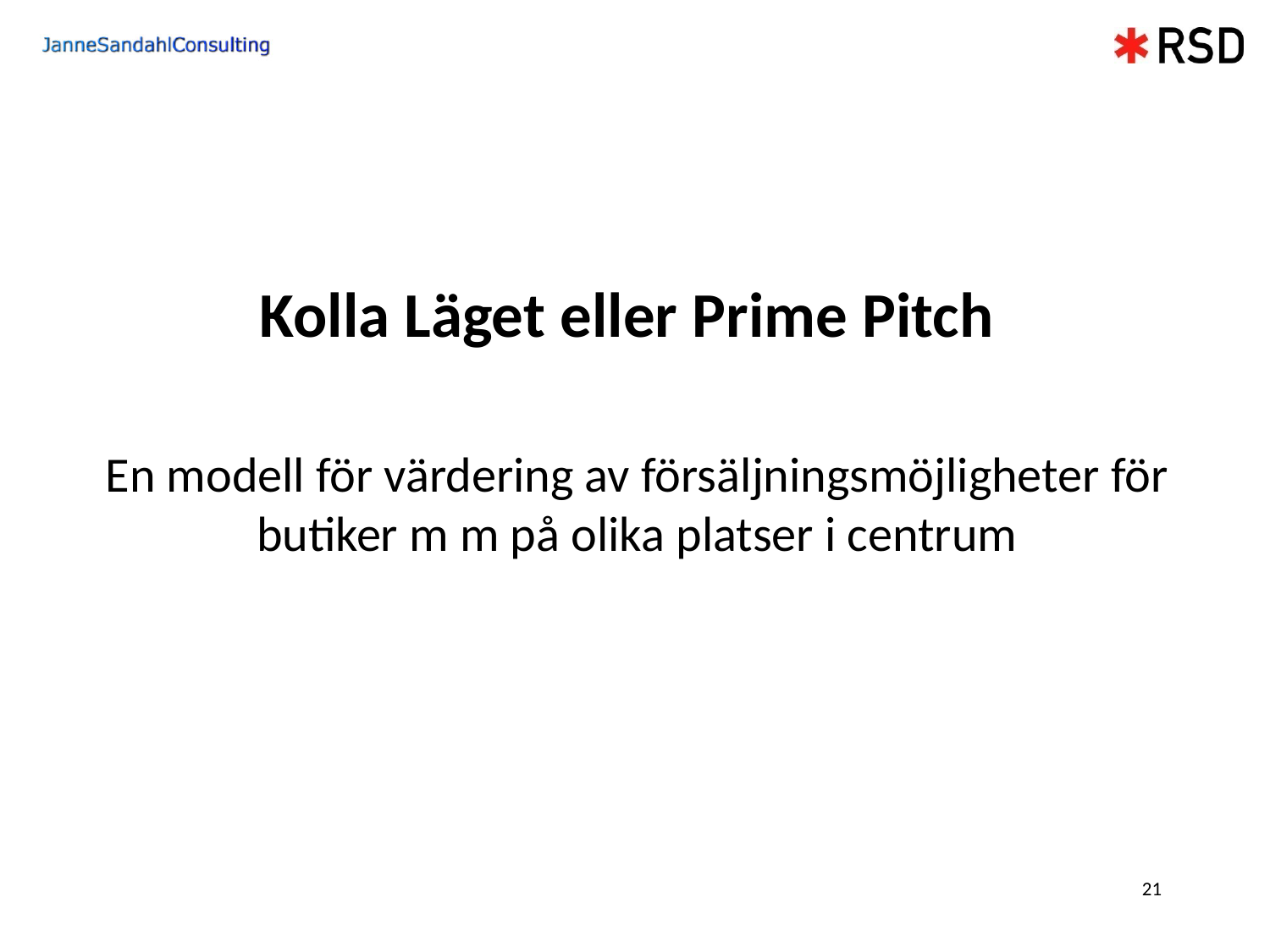

# Kolla Läget eller Prime Pitch
En modell för värdering av försäljningsmöjligheter för butiker m m på olika platser i centrum
21